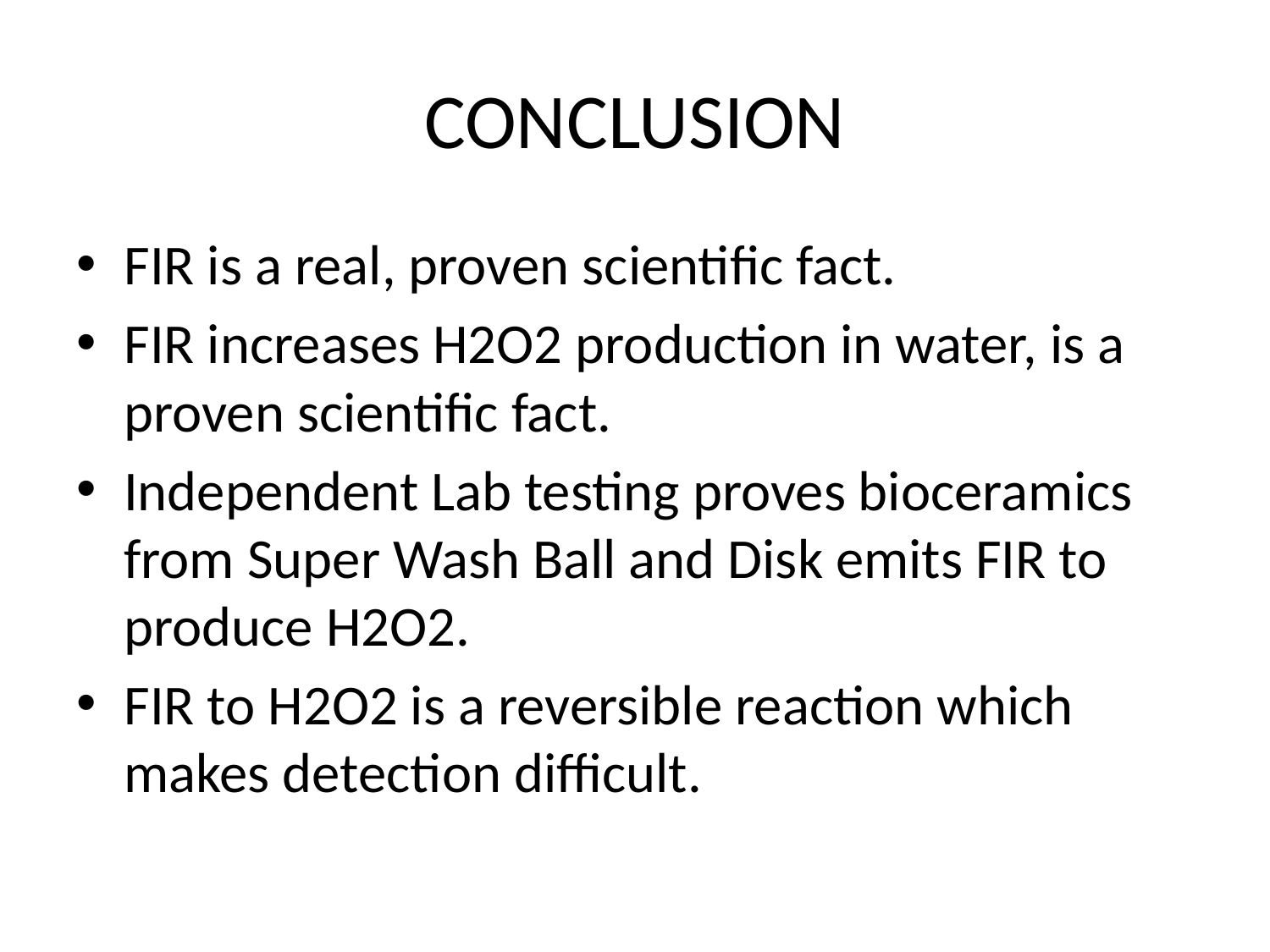

# CONCLUSION
FIR is a real, proven scientific fact.
FIR increases H2O2 production in water, is a proven scientific fact.
Independent Lab testing proves bioceramics from Super Wash Ball and Disk emits FIR to produce H2O2.
FIR to H2O2 is a reversible reaction which makes detection difficult.